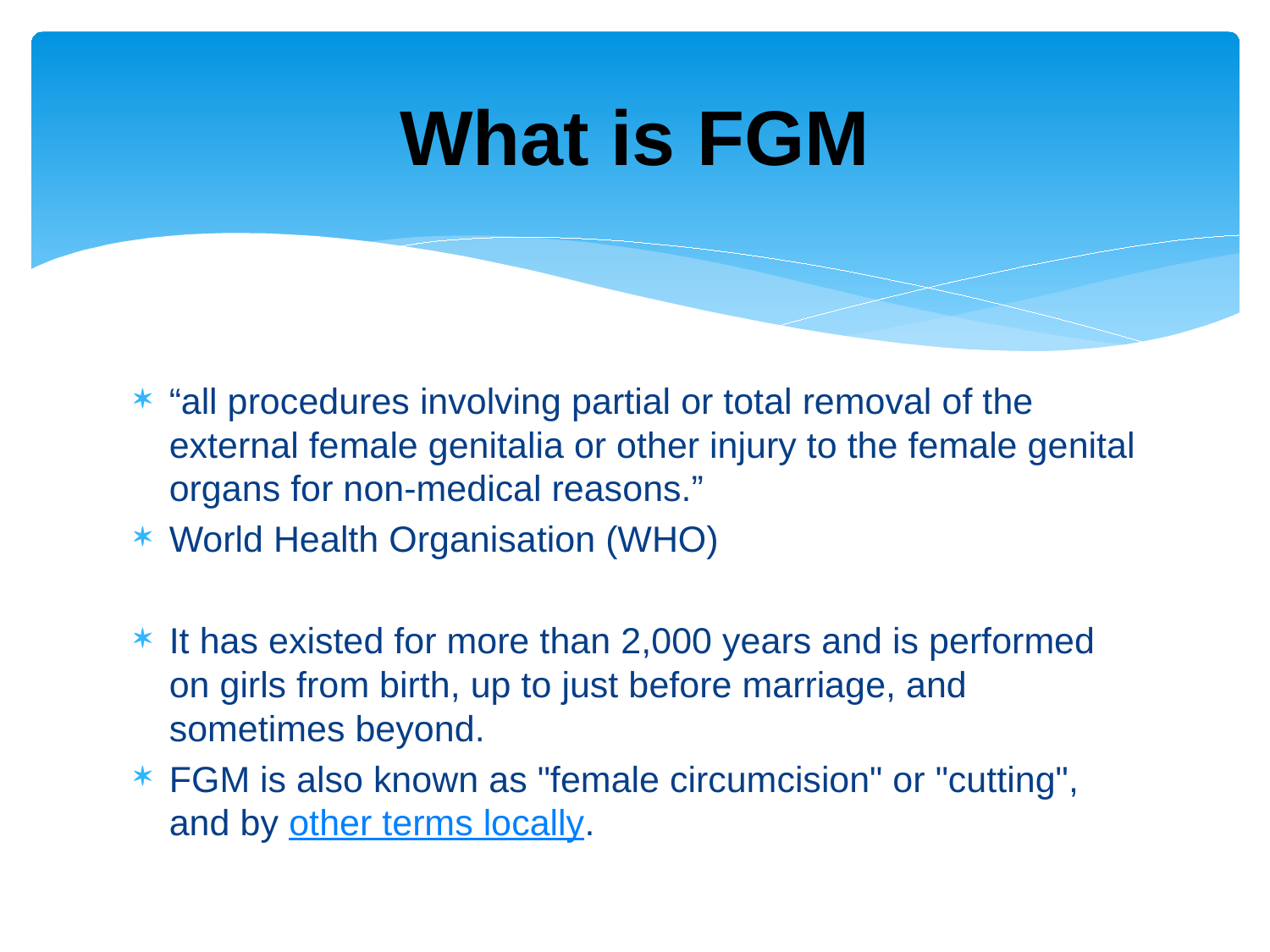

# What is FGM
“all procedures involving partial or total removal of the external female genitalia or other injury to the female genital organs for non-medical reasons.”
World Health Organisation (WHO)

It has existed for more than 2,000 years and is performed on girls from birth, up to just before marriage, and sometimes beyond.
FGM is also known as "female circumcision" or "cutting", and by other terms locally.